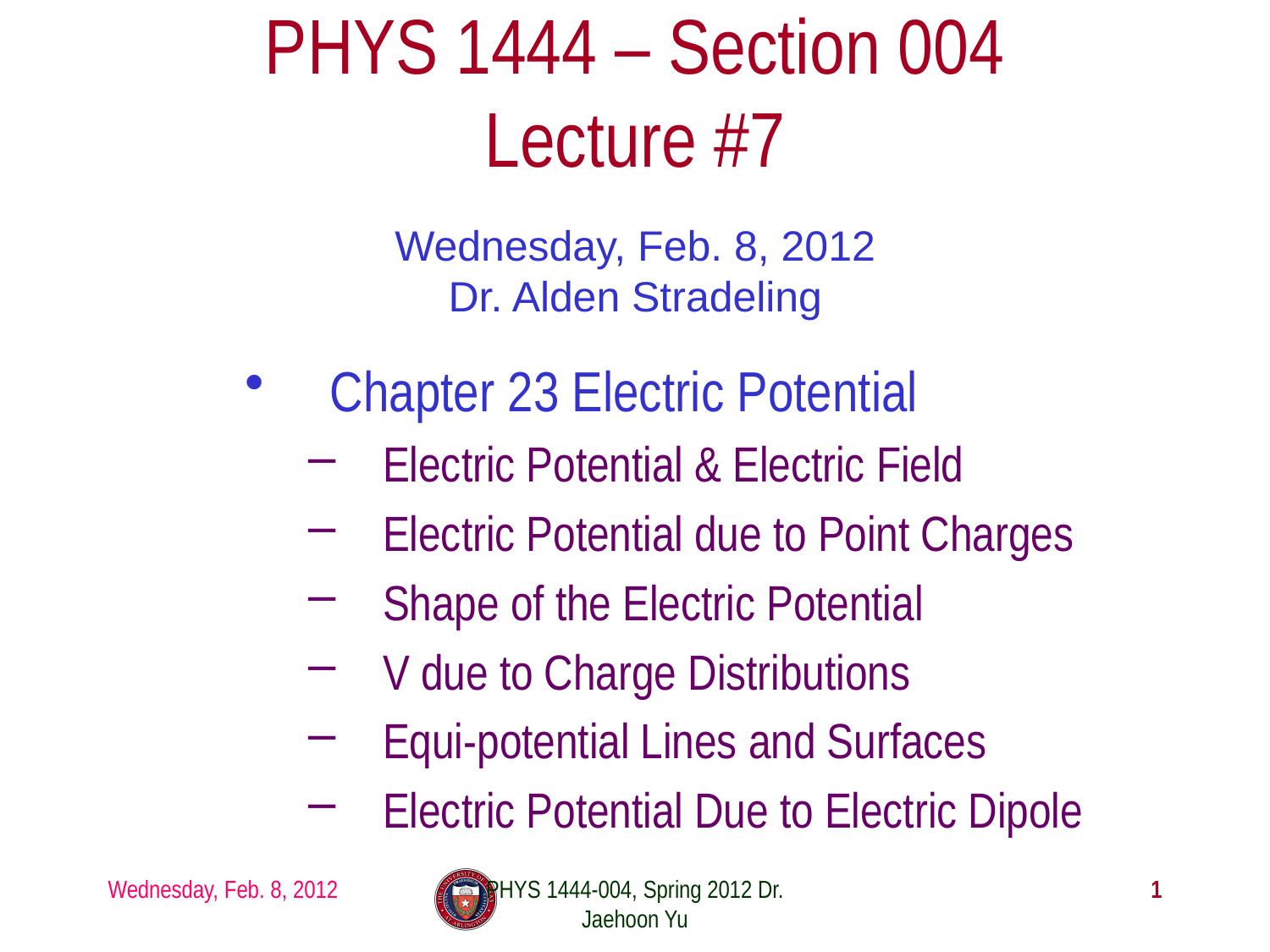

# PHYS 1444 – Section 004 Lecture #7
Wednesday, Feb. 8, 2012
Dr. Alden Stradeling
Chapter 23 Electric Potential
Electric Potential & Electric Field
Electric Potential due to Point Charges
Shape of the Electric Potential
V due to Charge Distributions
Equi-potential Lines and Surfaces
Electric Potential Due to Electric Dipole
Wednesday, Feb. 8, 2012
PHYS 1444-004, Spring 2012 Dr. Jaehoon Yu
1